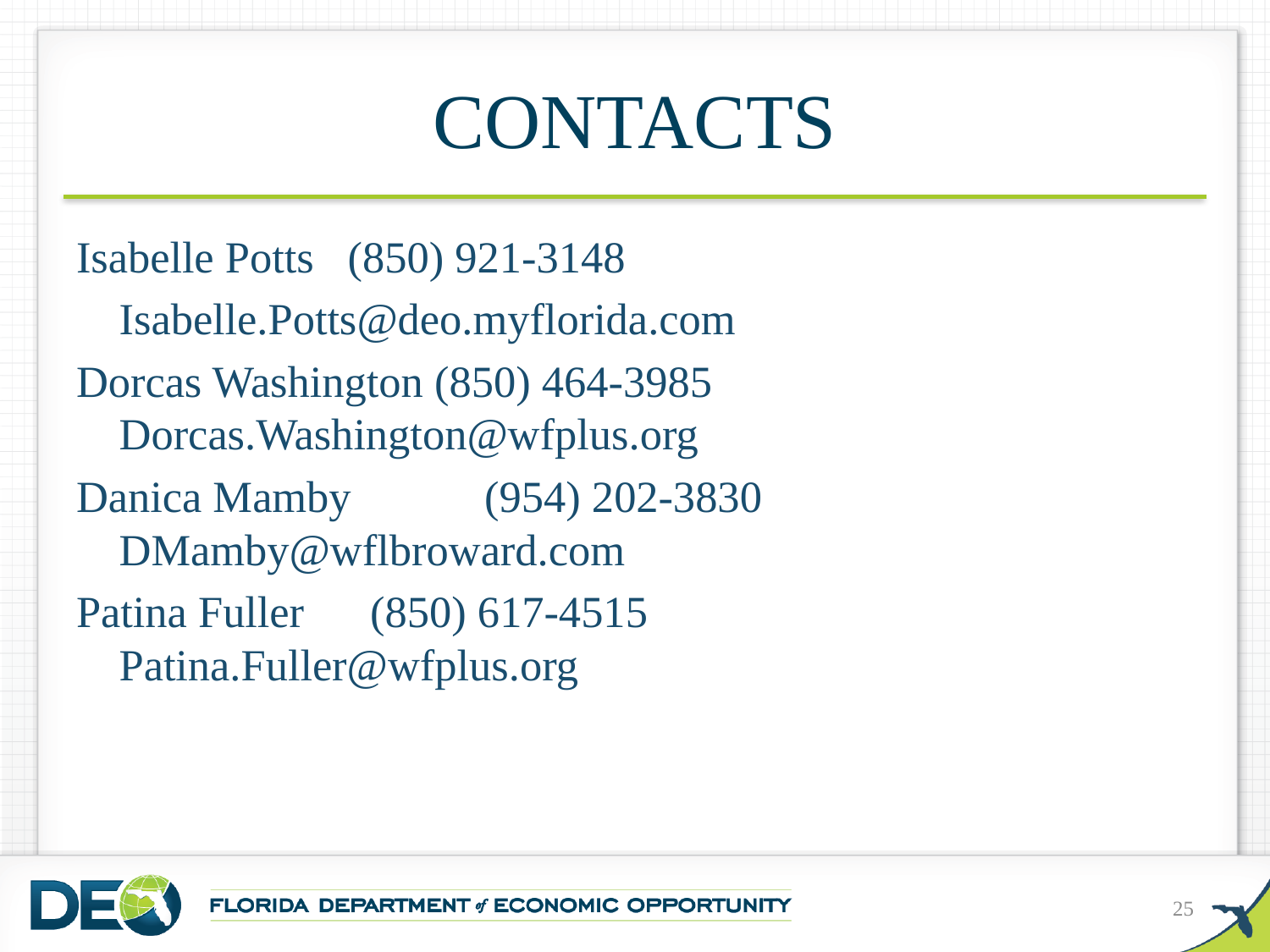

# CONTACTS
Isabelle Potts 		(850) 921-3148
							Isabelle.Potts@deo.myflorida.com
Dorcas Washington (850) 464-3985 				 				 				Dorcas.Washington@wfplus.org
Danica Mamby 	  (954) 202-3830 			 		 	  						DMamby@wflbroward.com
Patina Fuller 		  (850) 617-4515     			 			  					Patina.Fuller@wfplus.org
25